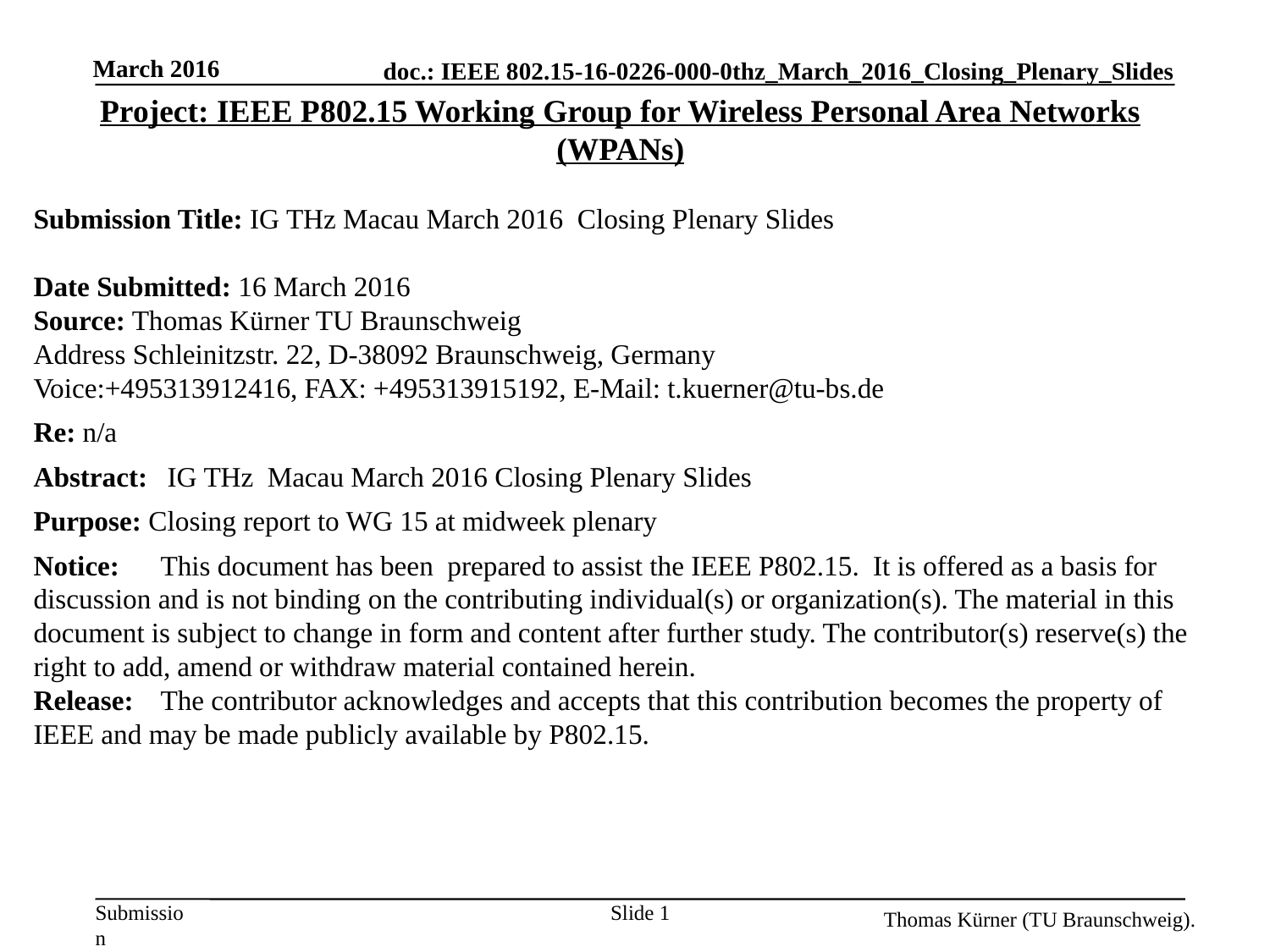

March 2016
Project: IEEE P802.15 Working Group for Wireless Personal Area Networks (WPANs)

Submission Title: IG THz Macau March 2016  Closing Plenary Slides

Date Submitted: 16 March 2016
Source: Thomas Kürner TU Braunschweig
Address Schleinitzstr. 22, D-38092 Braunschweig, Germany
Voice:+495313912416, FAX: +495313915192, E-Mail: t.kuerner@tu-bs.de
Re: n/a
Abstract:	 IG THz  Macau March 2016 Closing Plenary Slides
Purpose: Closing report to WG 15 at midweek plenary
Notice:	This document has been  prepared to assist the IEEE P802.15.  It is offered as a basis for discussion and is not binding on the contributing individual(s) or organization(s). The material in this document is subject to change in form and content after further study. The contributor(s) reserve(s) the right to add, amend or withdraw material contained herein.
Release:	The contributor acknowledges and accepts that this contribution becomes the property of IEEE and may be made publicly available by P802.15.
Slide 1
Thomas Kürner (TU Braunschweig).